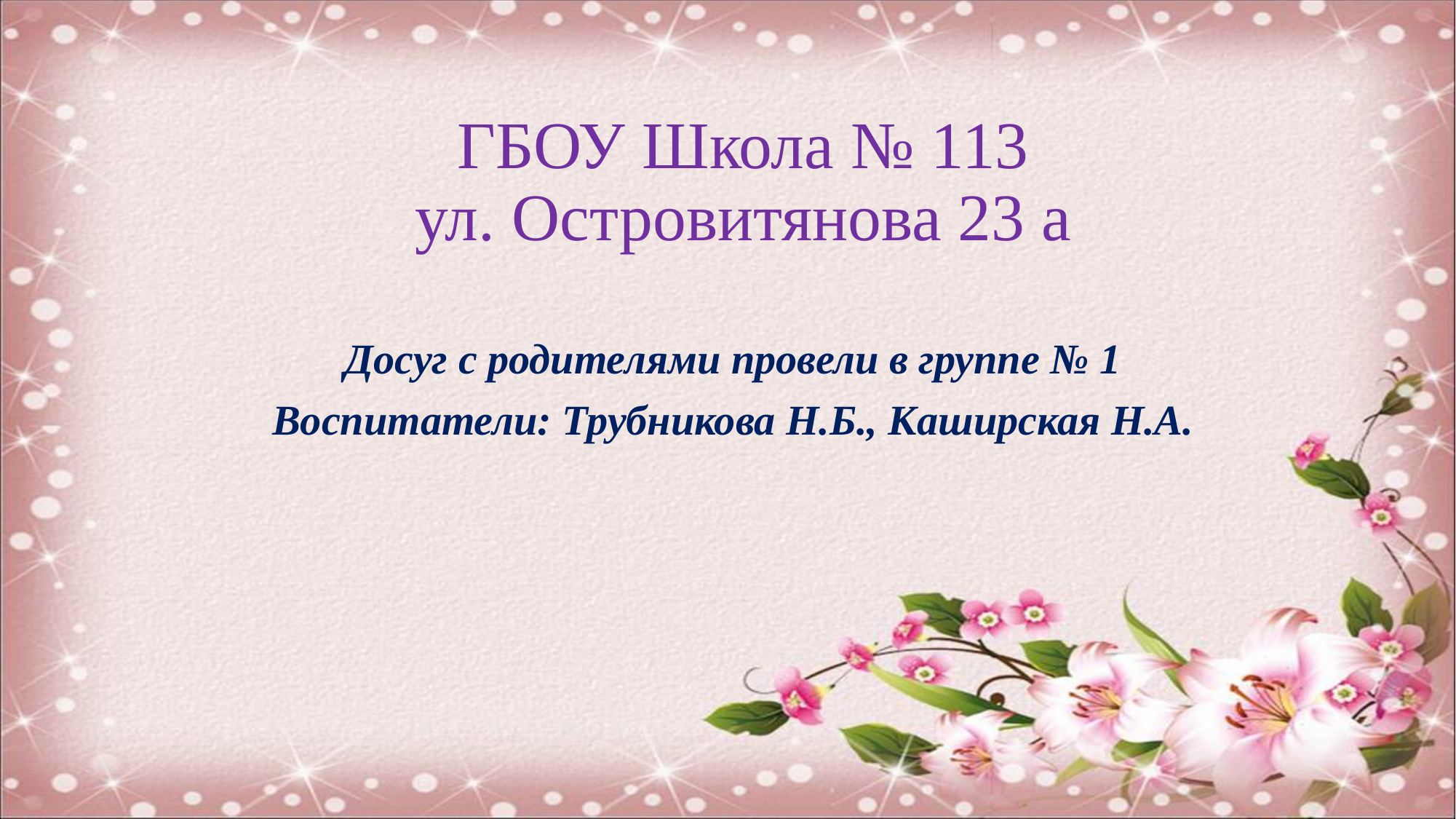

# ГБОУ Школа № 113 ул. Островитянова 23 а
Досуг с родителями провели в группе № 1
Воспитатели: Трубникова Н.Б., Каширская Н.А.